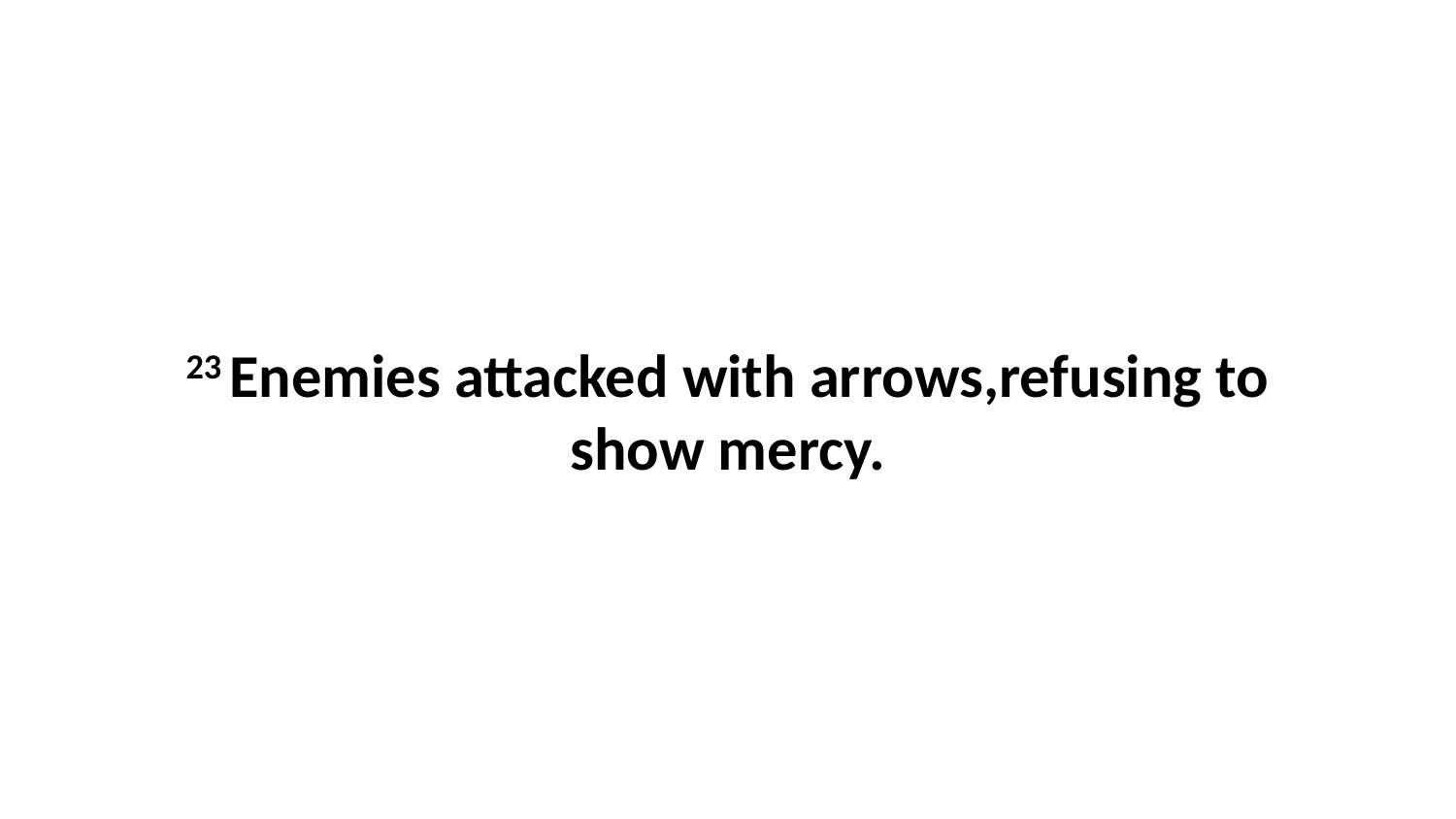

23 Enemies attacked with arrows,refusing to show mercy.